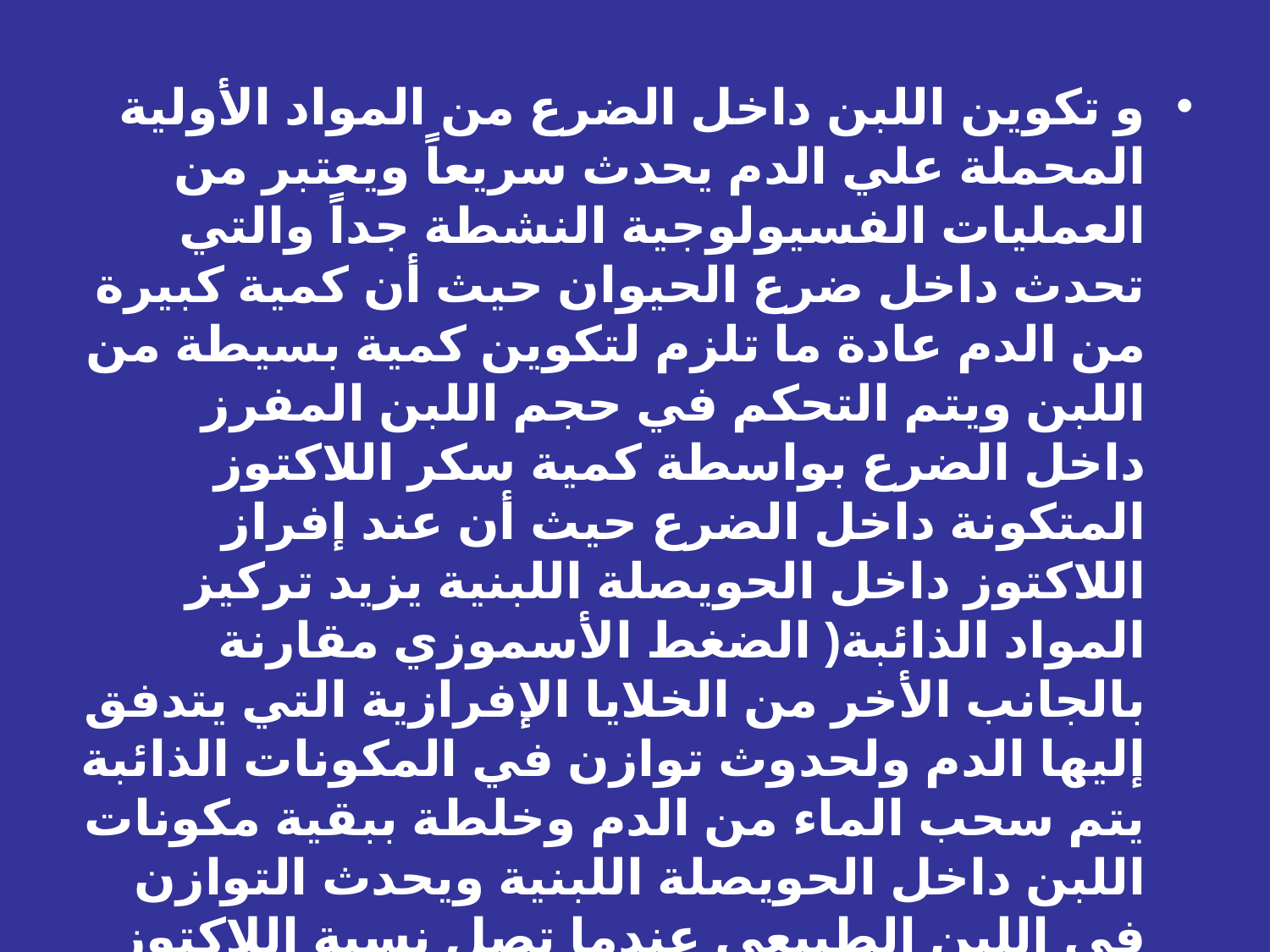

و تكوين اللبن داخل الضرع من المواد الأولية المحملة علي الدم يحدث سريعاً ويعتبر من العمليات الفسيولوجية النشطة جداً والتي تحدث داخل ضرع الحيوان حيث أن كمية كبيرة من الدم عادة ما تلزم لتكوين كمية بسيطة من اللبن ويتم التحكم في حجم اللبن المفرز داخل الضرع بواسطة كمية سكر اللاكتوز المتكونة داخل الضرع حيث أن عند إفراز اللاكتوز داخل الحويصلة اللبنية يزيد تركيز المواد الذائبة( الضغط الأسموزي مقارنة بالجانب الأخر من الخلايا الإفرازية التي يتدفق إليها الدم ولحدوث توازن في المكونات الذائبة يتم سحب الماء من الدم وخلطة ببقية مكونات اللبن داخل الحويصلة اللبنية ويحدث التوازن في اللبن الطبيعي عندما تصل نسبة اللاكتوز في اللبن إلي 4,5-5%.